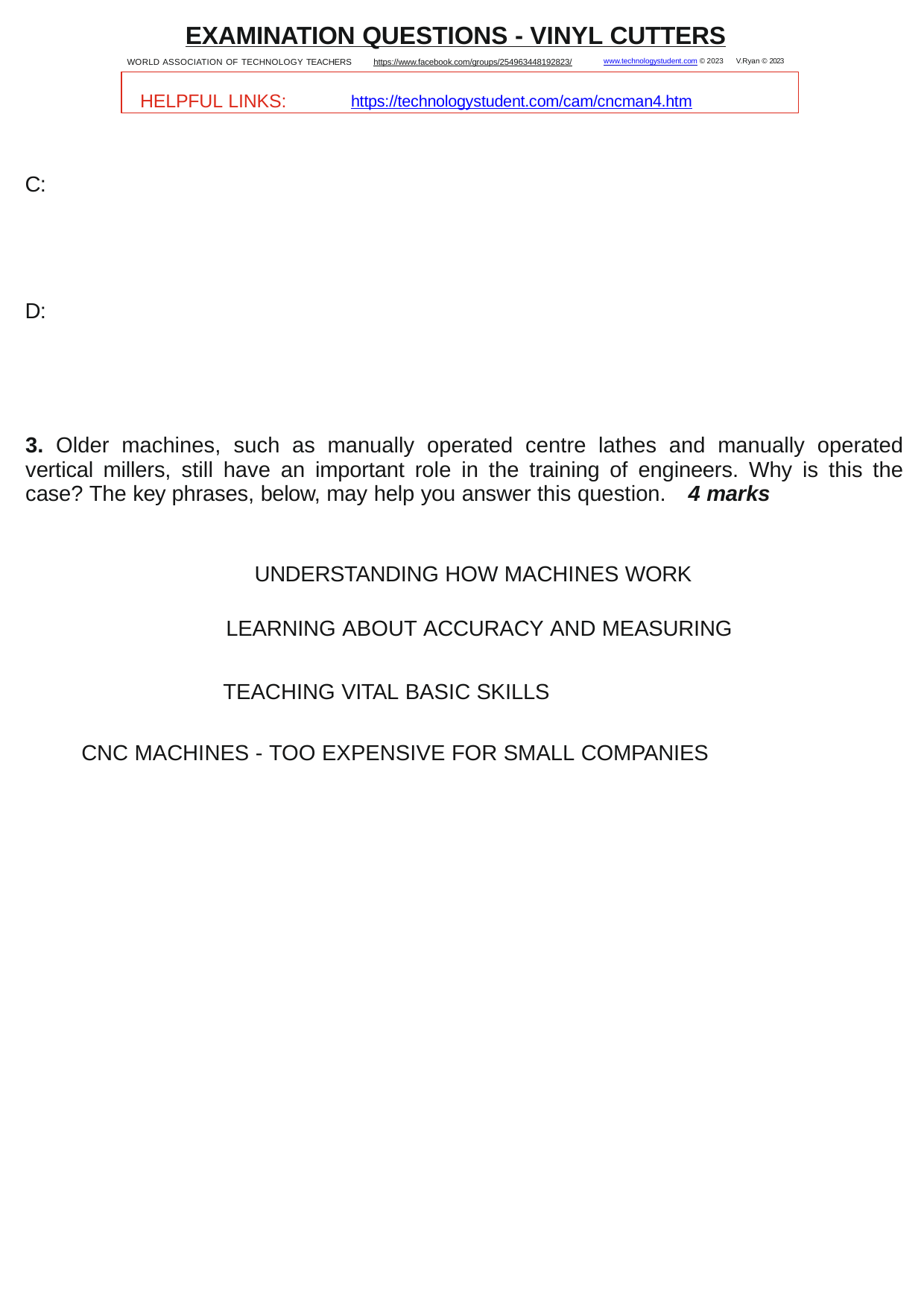

EXAMINATION QUESTIONS - VINYL CUTTERS
WORLD ASSOCIATION OF TECHNOLOGY TEACHERS	https://www.facebook.com/groups/254963448192823/	www.technologystudent.com © 2023 V.Ryan © 2023
HELPFUL LINKS:	https://technologystudent.com/cam/cncman4.htm
C:
D:
3. Older machines, such as manually operated centre lathes and manually operated vertical millers, still have an important role in the training of engineers. Why is this the case? The key phrases, below, may help you answer this question.  4 marks
UNDERSTANDING HOW MACHINES WORK LEARNING ABOUT ACCURACY AND MEASURING

TEACHING VITAL BASIC SKILLS

CNC MACHINES - TOO EXPENSIVE FOR SMALL COMPANIES